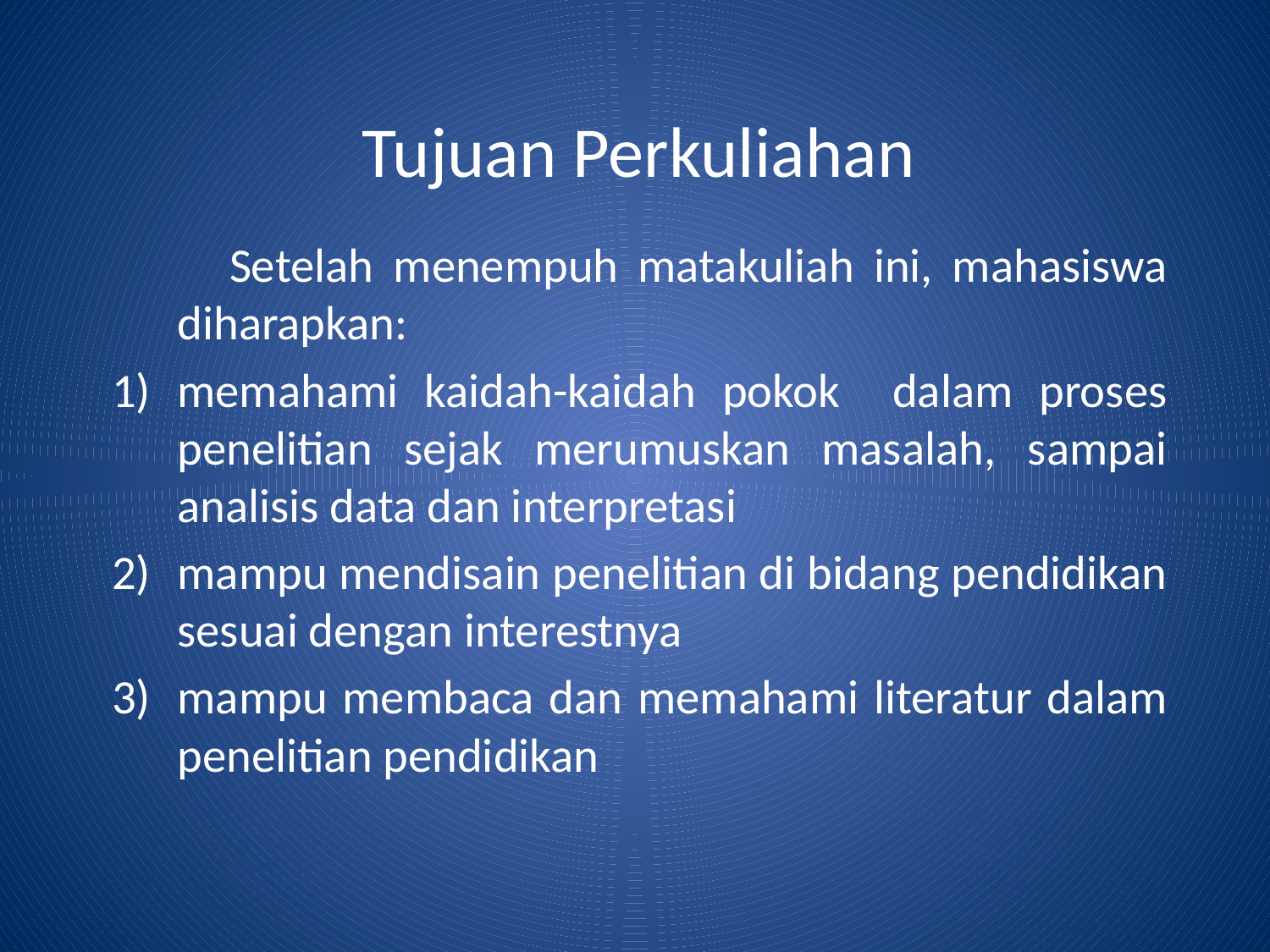

# Tujuan Perkuliahan
      Setelah menempuh matakuliah ini, mahasiswa diharapkan:
memahami kaidah-kaidah pokok  dalam proses penelitian sejak merumuskan masalah, sampai analisis data dan interpretasi
mampu mendisain penelitian di bidang pendidikan sesuai dengan interestnya
mampu membaca dan memahami literatur dalam penelitian pendidikan